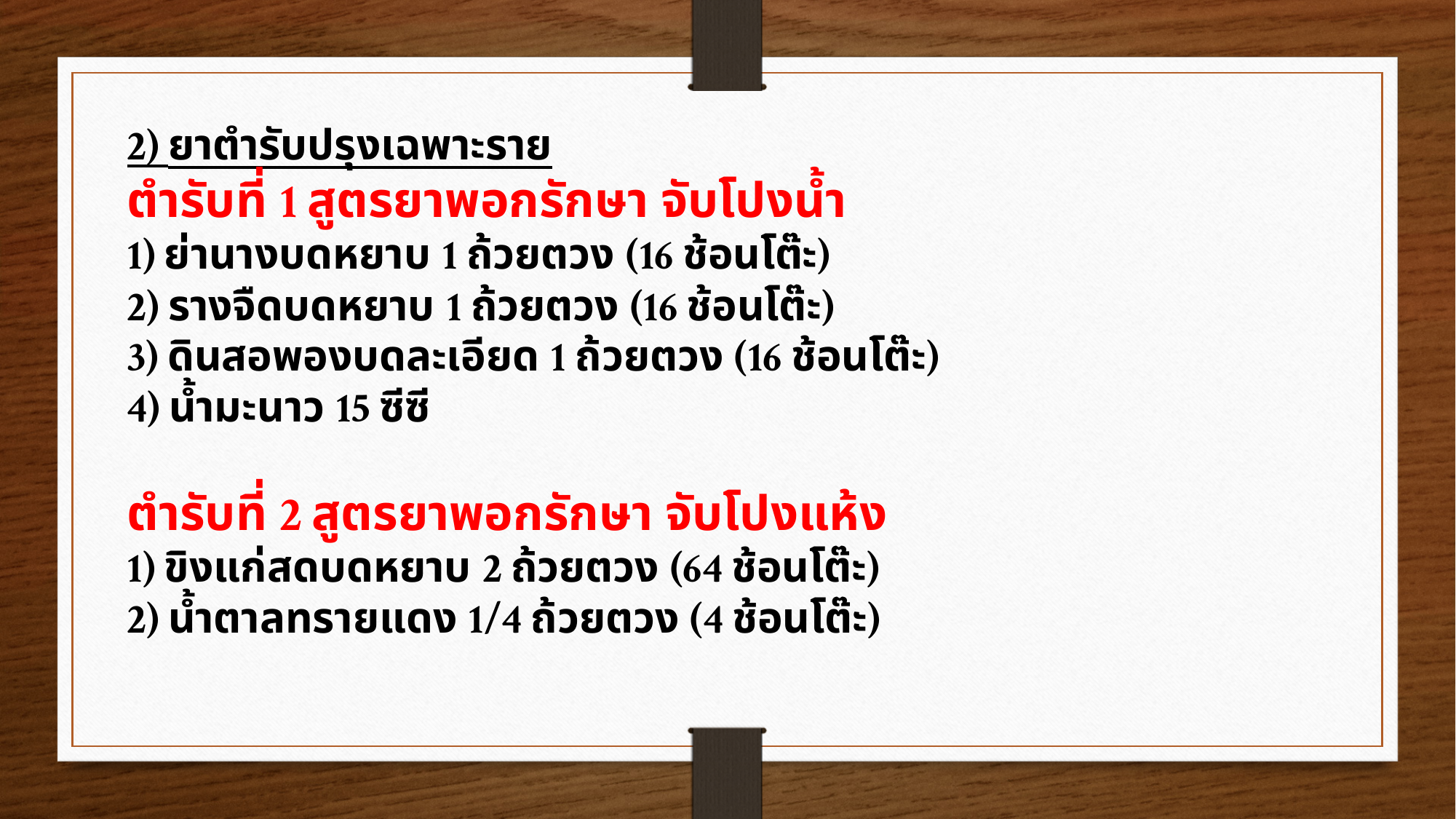

2) ยาตำรับปรุงเฉพาะราย
ตำรับที่ 1 สูตรยาพอกรักษา จับโปงน้ำ
1) ย่านางบดหยาบ 1 ถ้วยตวง (16 ช้อนโต๊ะ)
2) รางจืดบดหยาบ 1 ถ้วยตวง (16 ช้อนโต๊ะ)
3) ดินสอพองบดละเอียด 1 ถ้วยตวง (16 ช้อนโต๊ะ)
4) น้ำมะนาว 15 ซีซี

ตำรับที่ 2 สูตรยาพอกรักษา จับโปงแห้ง
1) ขิงแก่สดบดหยาบ 2 ถ้วยตวง (64 ช้อนโต๊ะ)
2) น้ำตาลทรายแดง 1/4 ถ้วยตวง (4 ช้อนโต๊ะ)